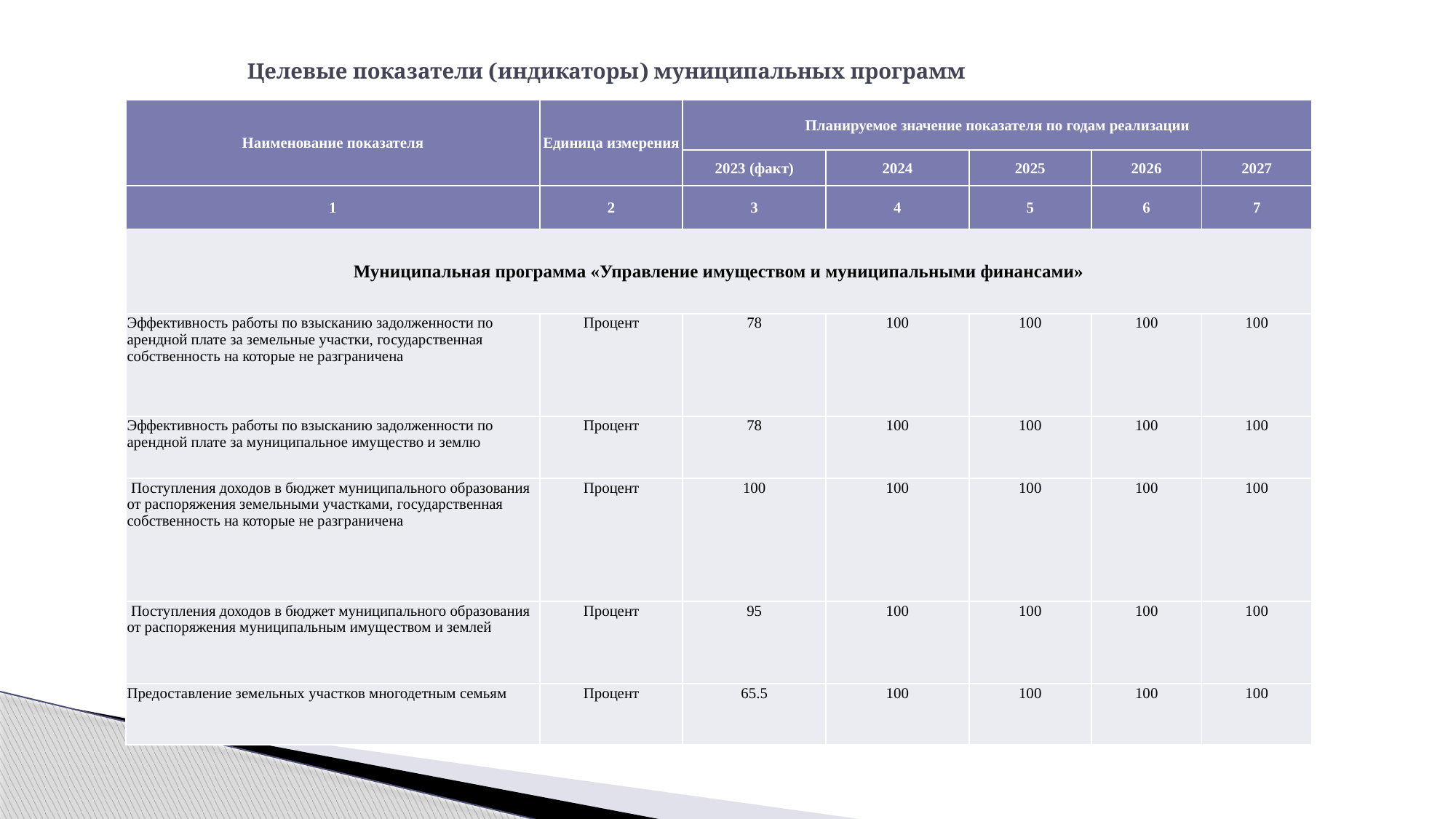

# Целевые показатели (индикаторы) муниципальных программ
| Наименование показателя | Единица измерения | Планируемое значение показателя по годам реализации |  |  |  |  |
| --- | --- | --- | --- | --- | --- | --- |
|  |  | 2023 (факт) | 2024 | 2025 | 2026 | 2027 |
| 1 | 2 | 3 | 4 | 5 | 6 | 7 |
| Муниципальная программа «Управление имуществом и муниципальными финансами» |  |  |  |  |  |  |
| Эффективность работы по взысканию задолженности по арендной плате за земельные участки, государственная собственность на которые не разграничена | Процент | 78 | 100 | 100 | 100 | 100 |
| Эффективность работы по взысканию задолженности по арендной плате за муниципальное имущество и землю | Процент | 78 | 100 | 100 | 100 | 100 |
| Поступления доходов в бюджет муниципального образования от распоряжения земельными участками, государственная собственность на которые не разграничена | Процент | 100 | 100 | 100 | 100 | 100 |
| Поступления доходов в бюджет муниципального образования от распоряжения муниципальным имуществом и землей | Процент | 95 | 100 | 100 | 100 | 100 |
| Предоставление земельных участков многодетным семьям | Процент | 65.5 | 100 | 100 | 100 | 100 |